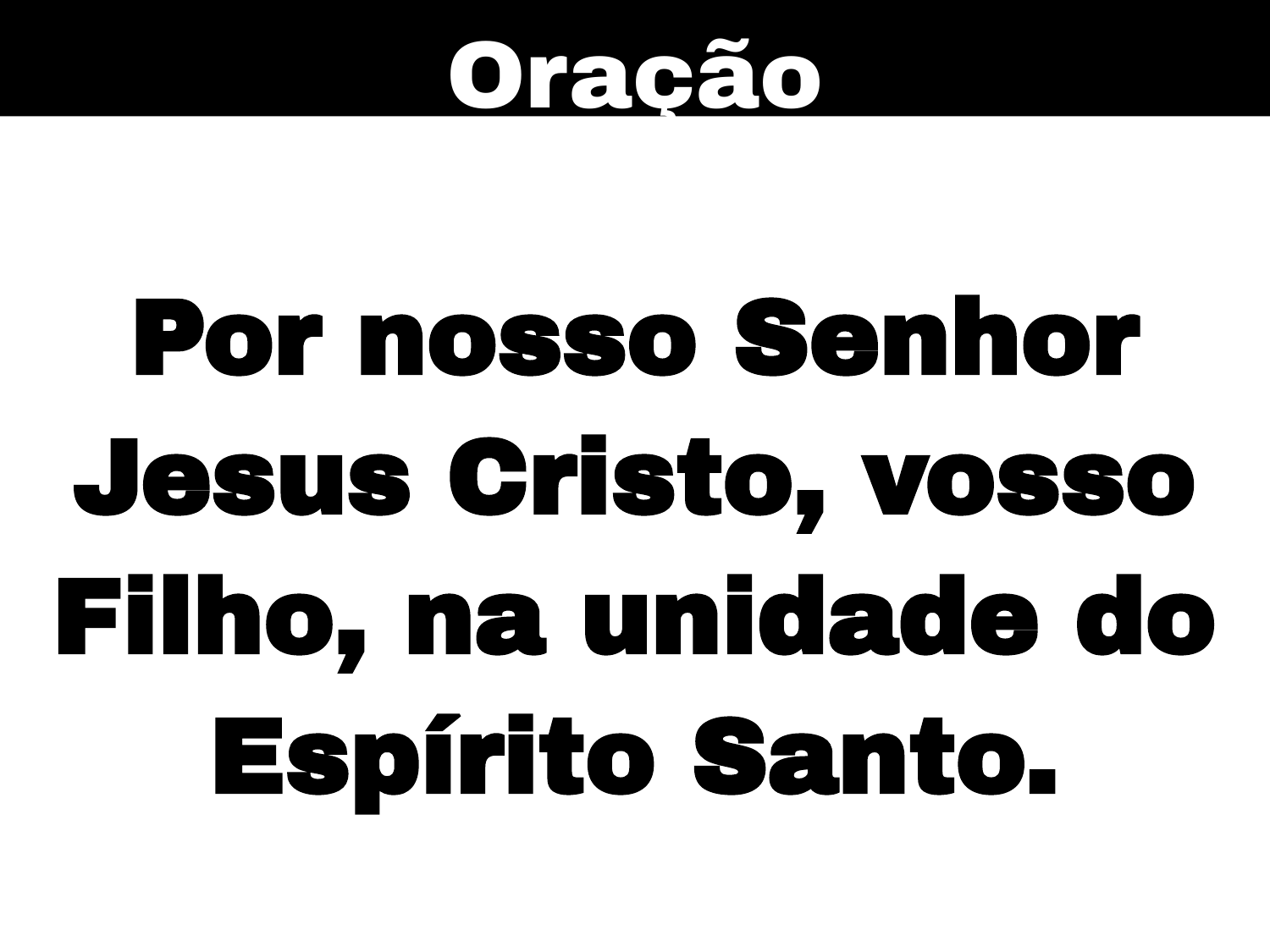

Oração
Por nosso Senhor Jesus Cristo, vosso Filho, na unidade do Espírito Santo.